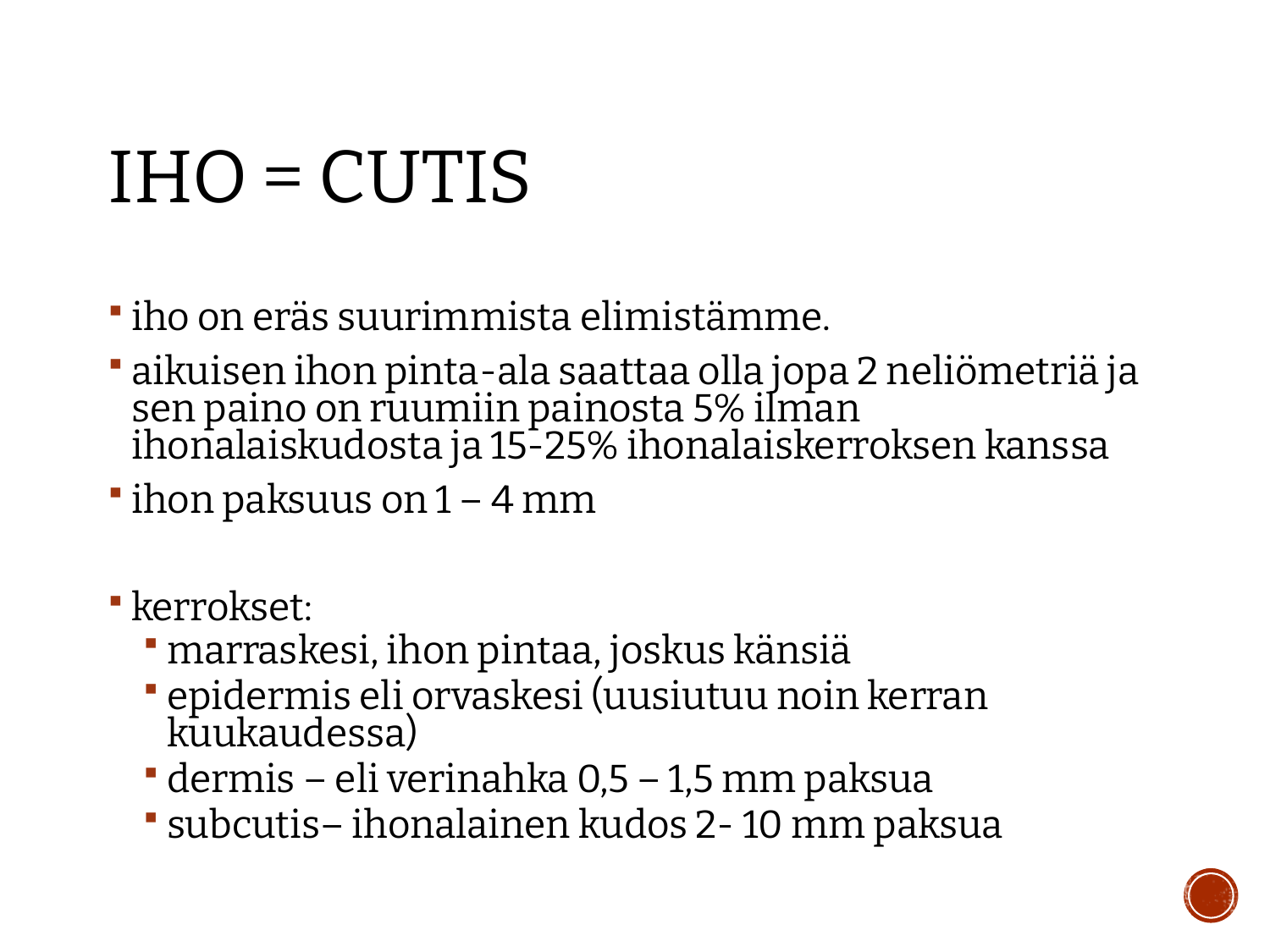

# IHO = cutis
iho on eräs suurimmista elimistämme.
aikuisen ihon pinta-ala saattaa olla jopa 2 neliömetriä ja sen paino on ruumiin painosta 5% ilman ihonalaiskudosta ja 15-25% ihonalaiskerroksen kanssa
ihon paksuus on 1 – 4 mm

kerrokset:
marraskesi, ihon pintaa, joskus känsiä
epidermis eli orvaskesi (uusiutuu noin kerran kuukaudessa)
dermis – eli verinahka 0,5 – 1,5 mm paksua
subcutis– ihonalainen kudos 2- 10 mm paksua